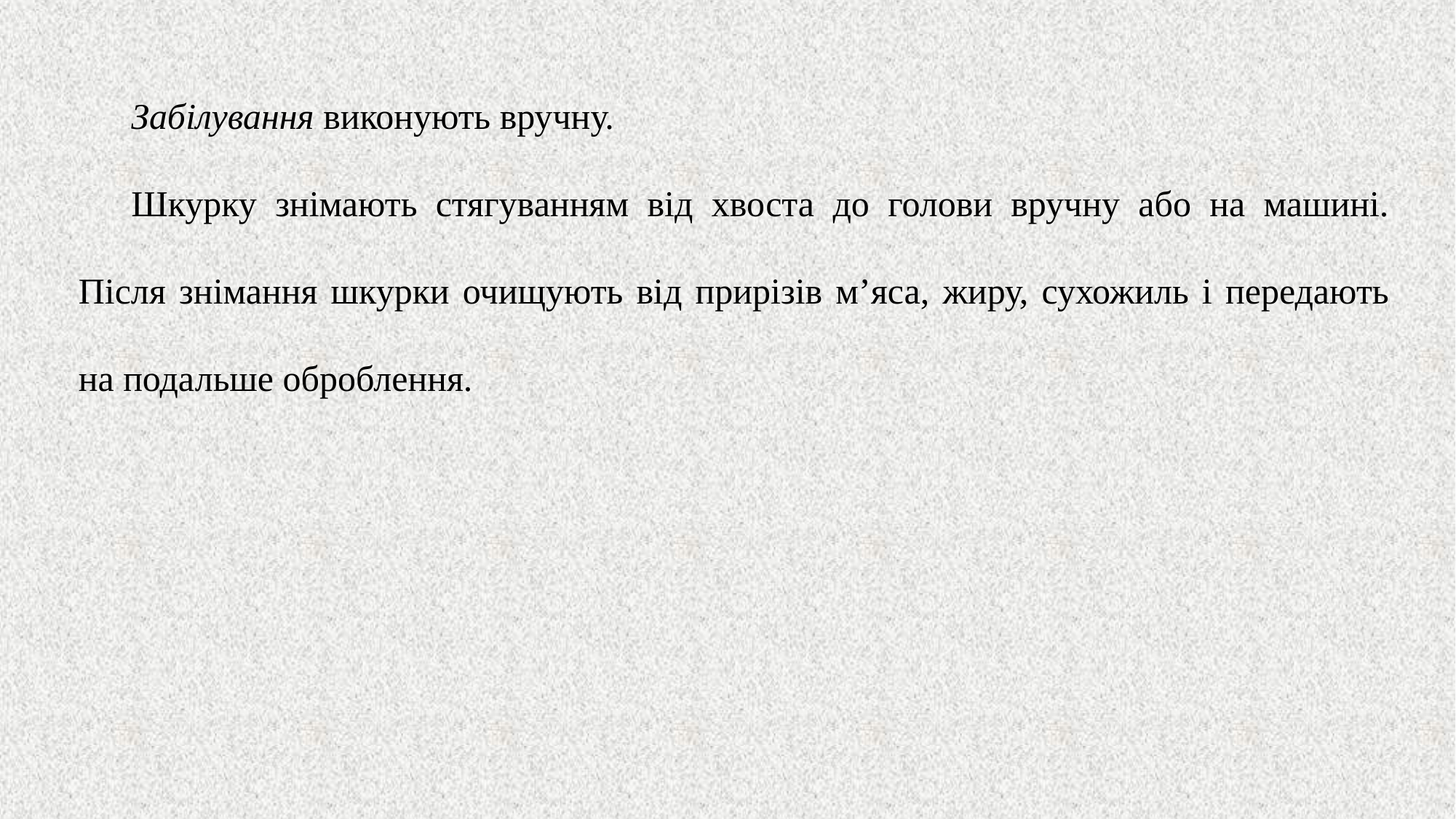

Забілування виконують вручну.
Шкурку знімають стягуванням від хвоста до голови вручну або на машині. Після знімання шкурки очищують від прирізів м’яса, жиру, сухожиль і передають на подальше оброблення.